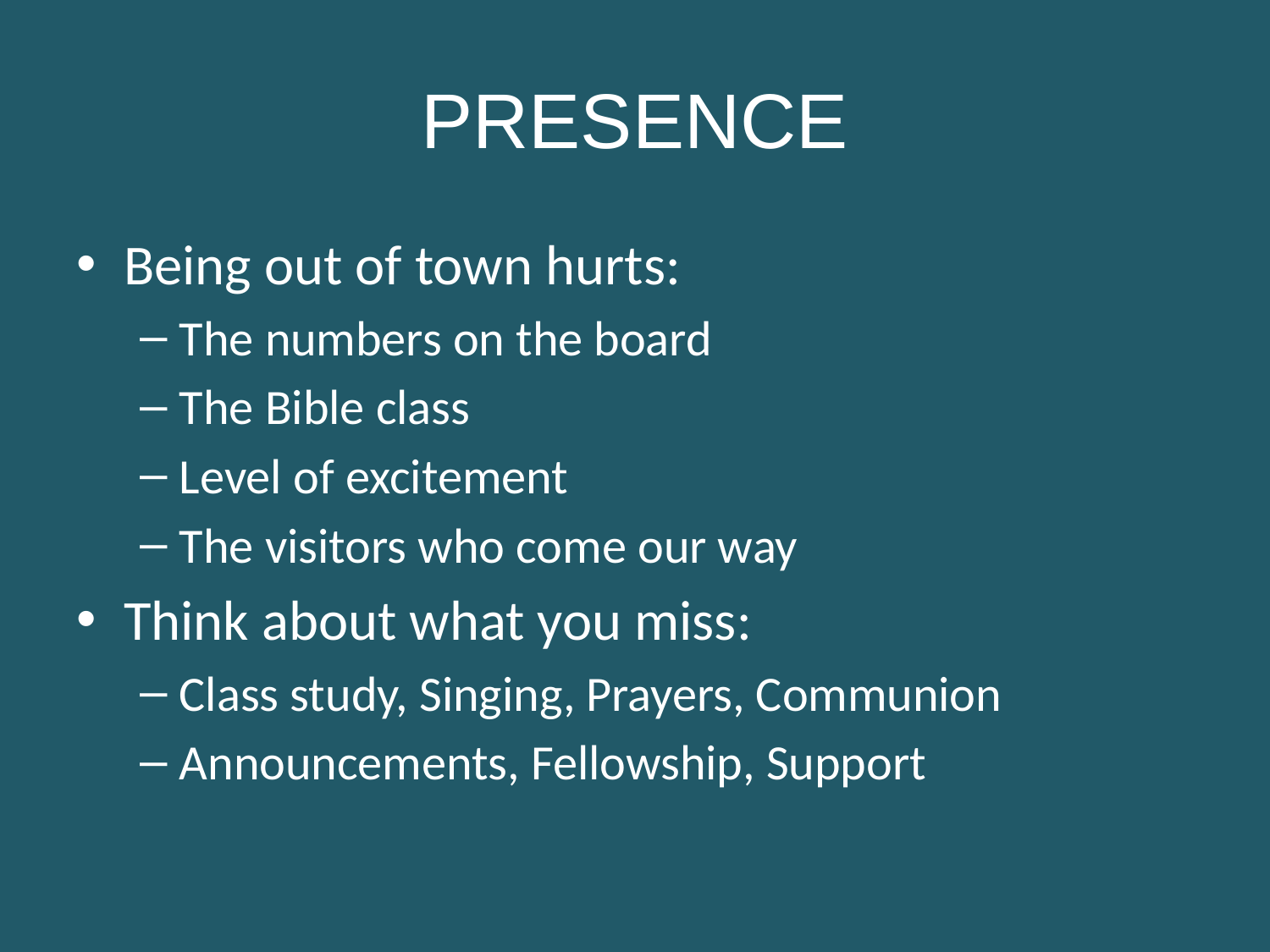

# PRESENCE
Being out of town hurts:
The numbers on the board
The Bible class
Level of excitement
The visitors who come our way
Think about what you miss:
Class study, Singing, Prayers, Communion
Announcements, Fellowship, Support